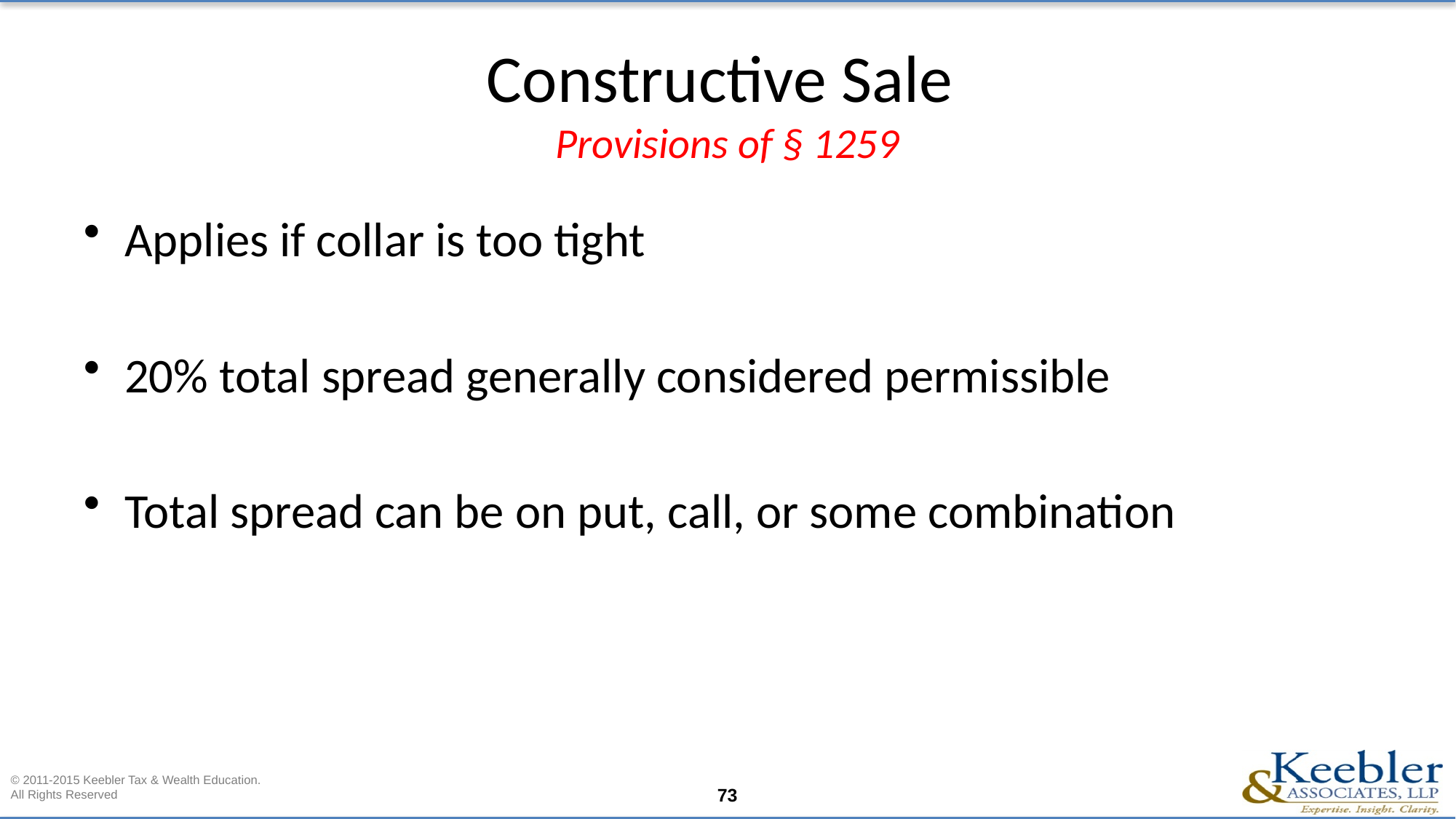

# Constructive Sale Provisions of § 1259
Applies if collar is too tight

20% total spread generally considered permissible

Total spread can be on put, call, or some combination